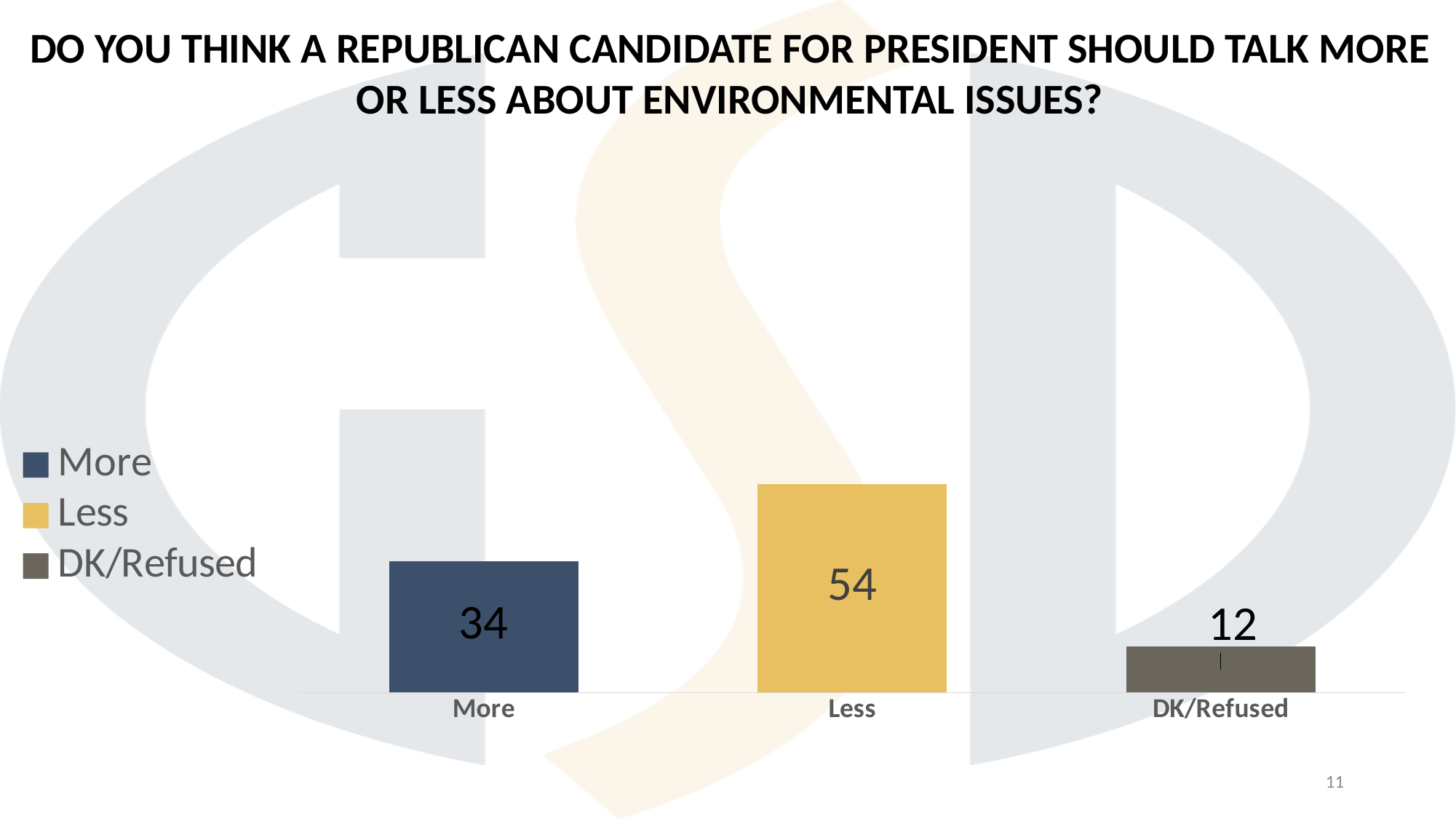

DO YOU THINK A REPUBLICAN CANDIDATE FOR PRESIDENT SHOULD TALK MORE OR LESS ABOUT ENVIRONMENTAL ISSUES?

### Chart

| Category | DK/Refused | Less | More |
|---|---|---|---|
| More | None | None | 34.0 |
| Less | None | 54.0 | None |
| DK/Refused | 12.0 | None | None |
11